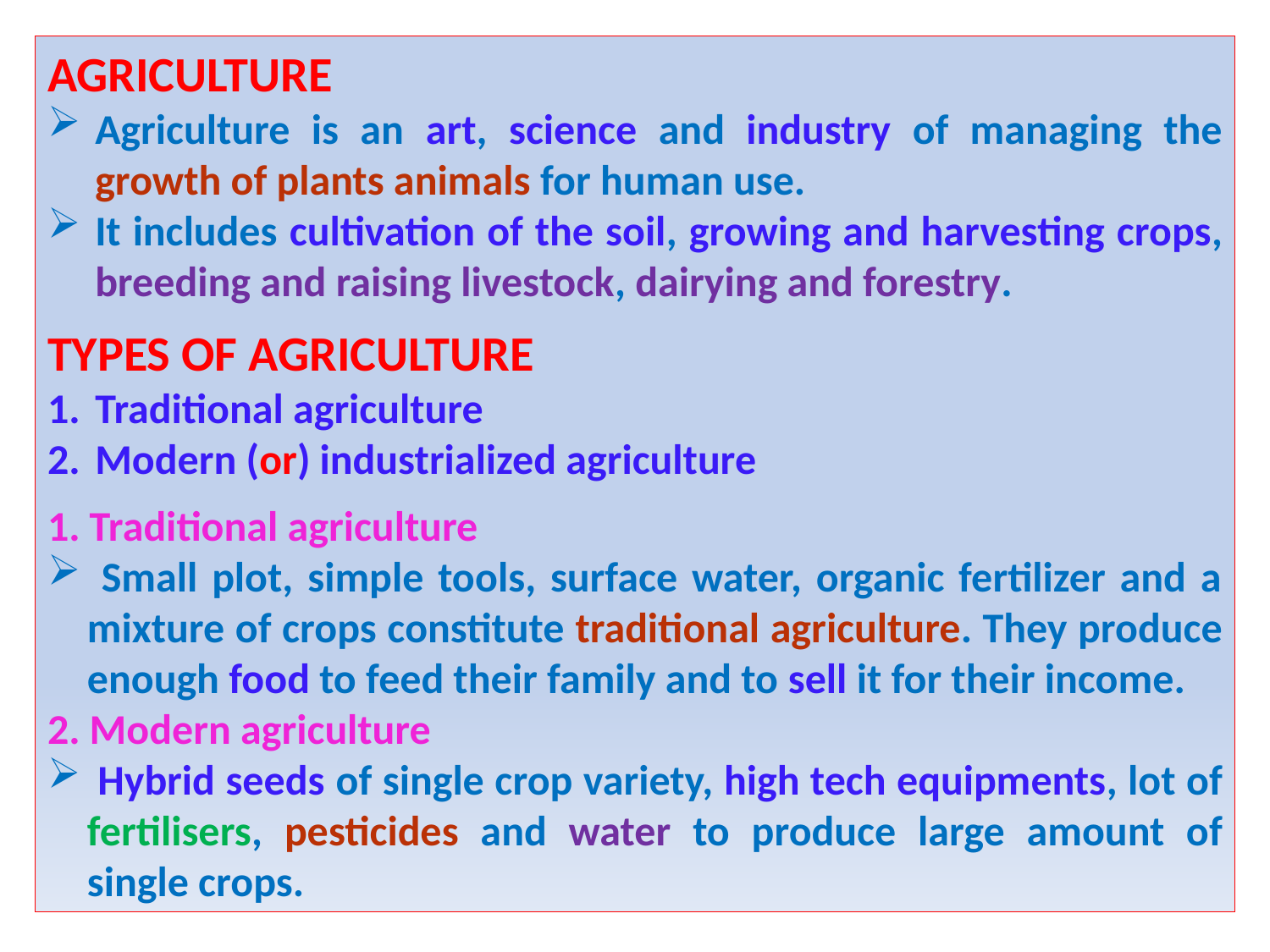

AGRICULTURE
Agriculture is an art, science and industry of managing the growth of plants animals for human use.
It includes cultivation of the soil, growing and harvesting crops, breeding and raising livestock, dairying and forestry.

TYPES OF AGRICULTURE
Traditional agriculture
Modern (or) industrialized agriculture

1. Traditional agriculture
 Small plot, simple tools, surface water, organic fertilizer and a mixture of crops constitute traditional agriculture. They produce enough food to feed their family and to sell it for their income.
2. Modern agriculture
 Hybrid seeds of single crop variety, high tech equipments, lot of fertilisers, pesticides and water to produce large amount of single crops.